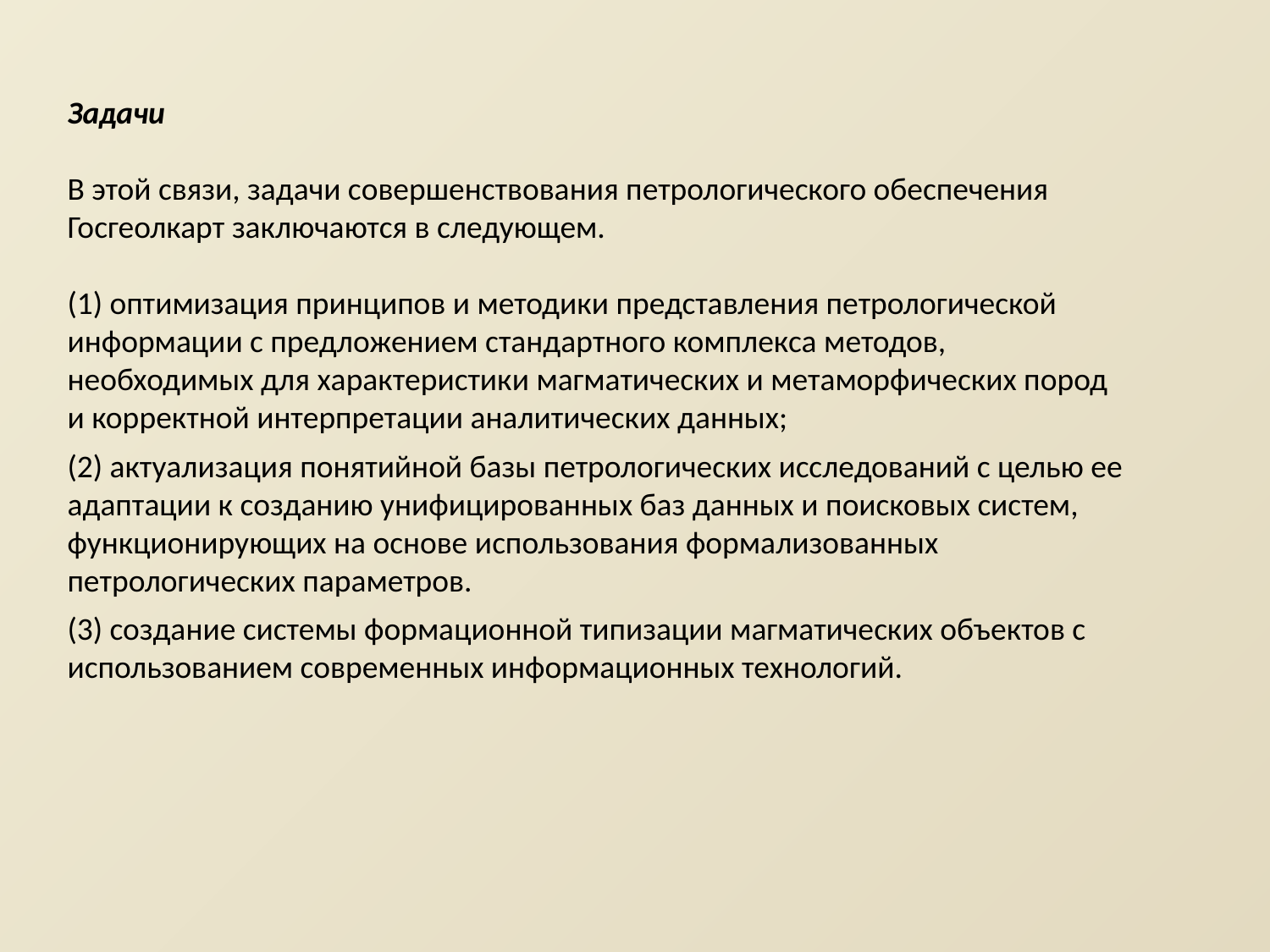

Задачи

В этой связи, задачи совершенствования петрологического обеспечения Госгеолкарт заключаются в следующем.

(1) оптимизация принципов и методики представления петрологической информации с предложением стандартного комплекса методов, необходимых для характеристики магматических и метаморфических пород и корректной интерпретации аналитических данных;
(2) актуализация понятийной базы петрологических исследований с целью ее адаптации к созданию унифицированных баз данных и поисковых систем, функционирующих на основе использования формализованных петрологических параметров.
(3) создание системы формационной типизации магматических объектов с использованием современных информационных технологий.